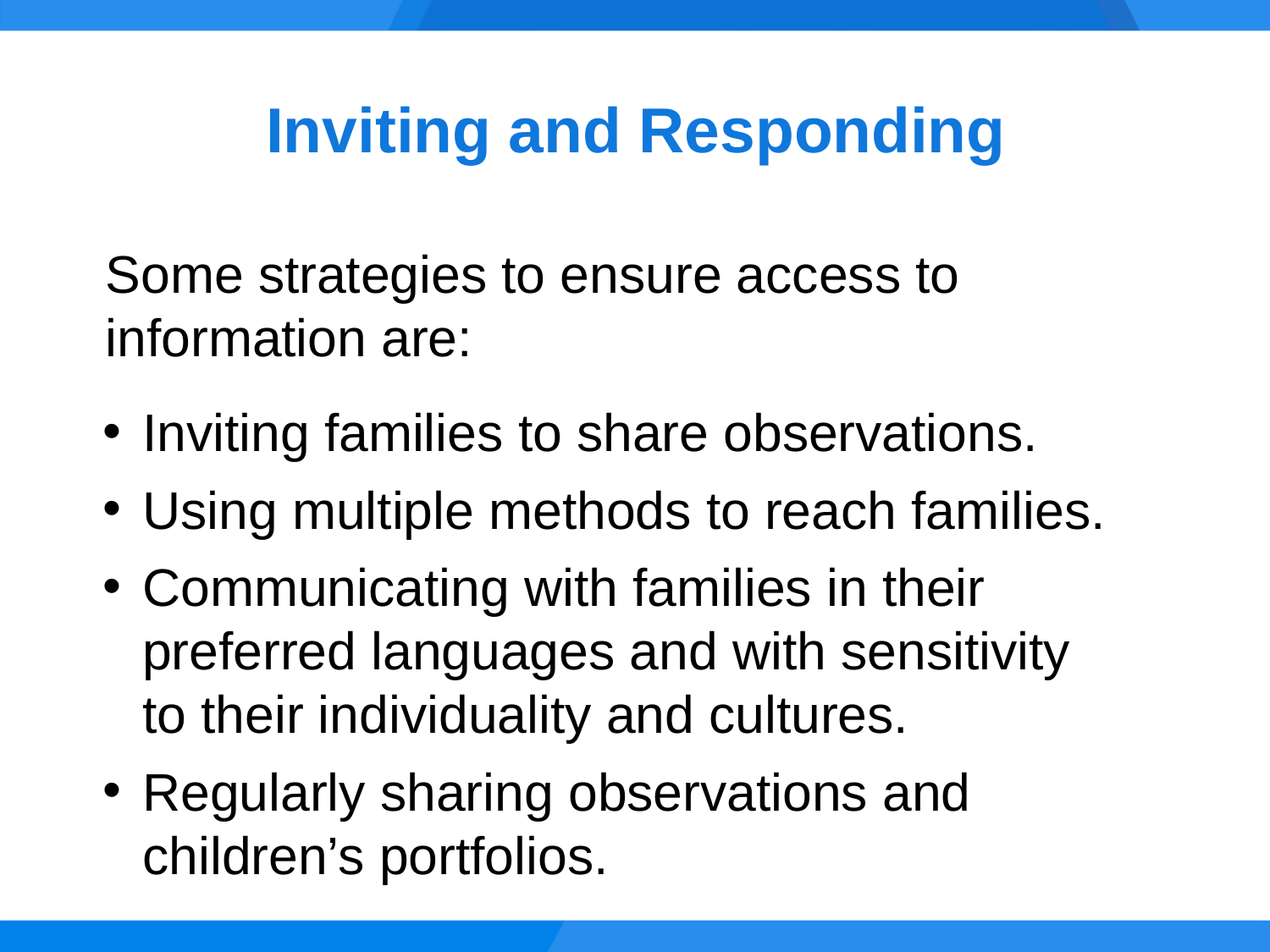

# Inviting and Responding
Some strategies to ensure access to information are:
Inviting families to share observations.
Using multiple methods to reach families.
Communicating with families in their preferred languages and with sensitivity
to their individuality and cultures.
Regularly sharing observations and children’s portfolios.